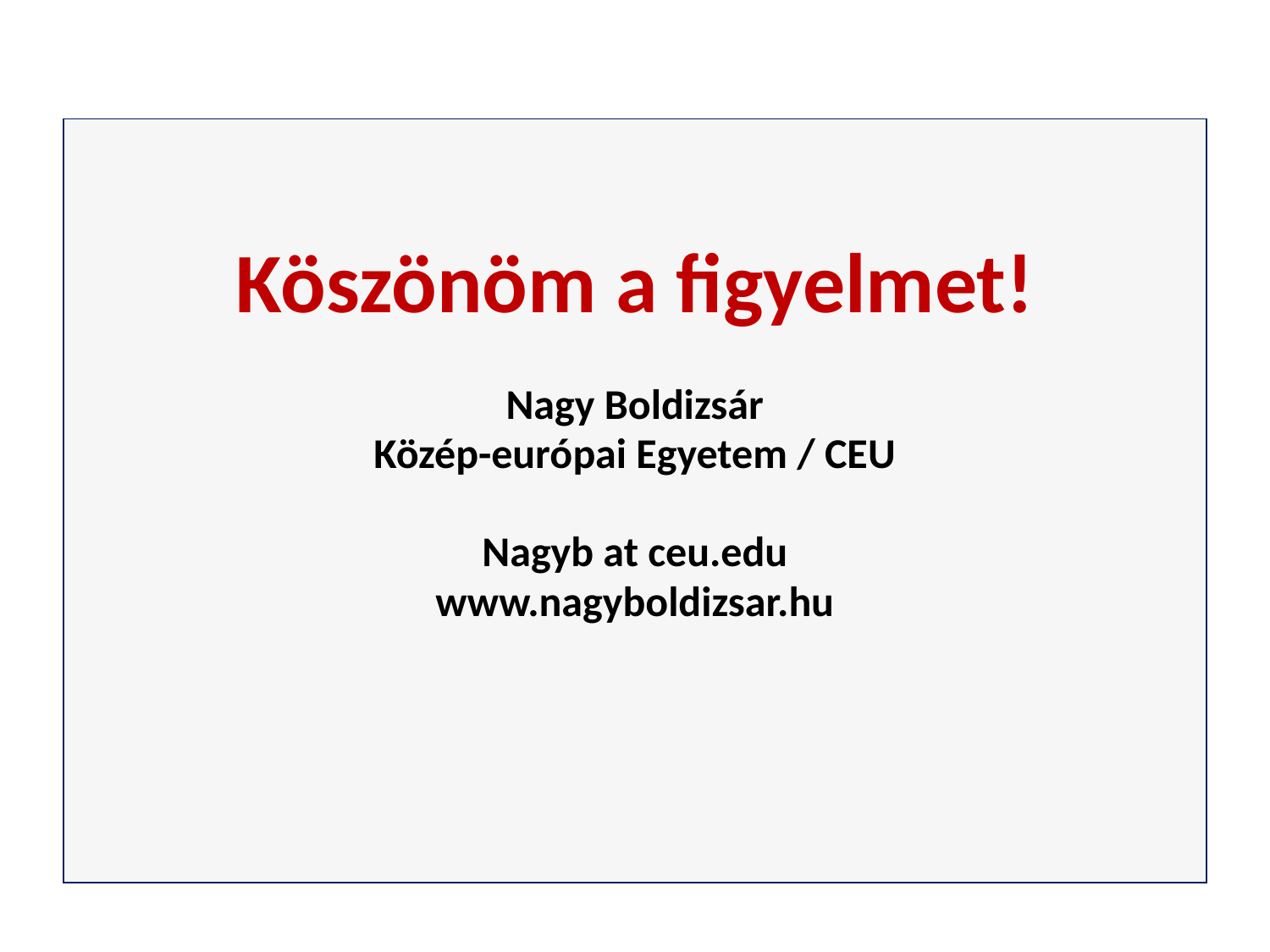

Köszönöm a figyelmet!

Nagy Boldizsár
Közép-európai Egyetem / CEU

Nagyb at ceu.edu
www.nagyboldizsar.hu